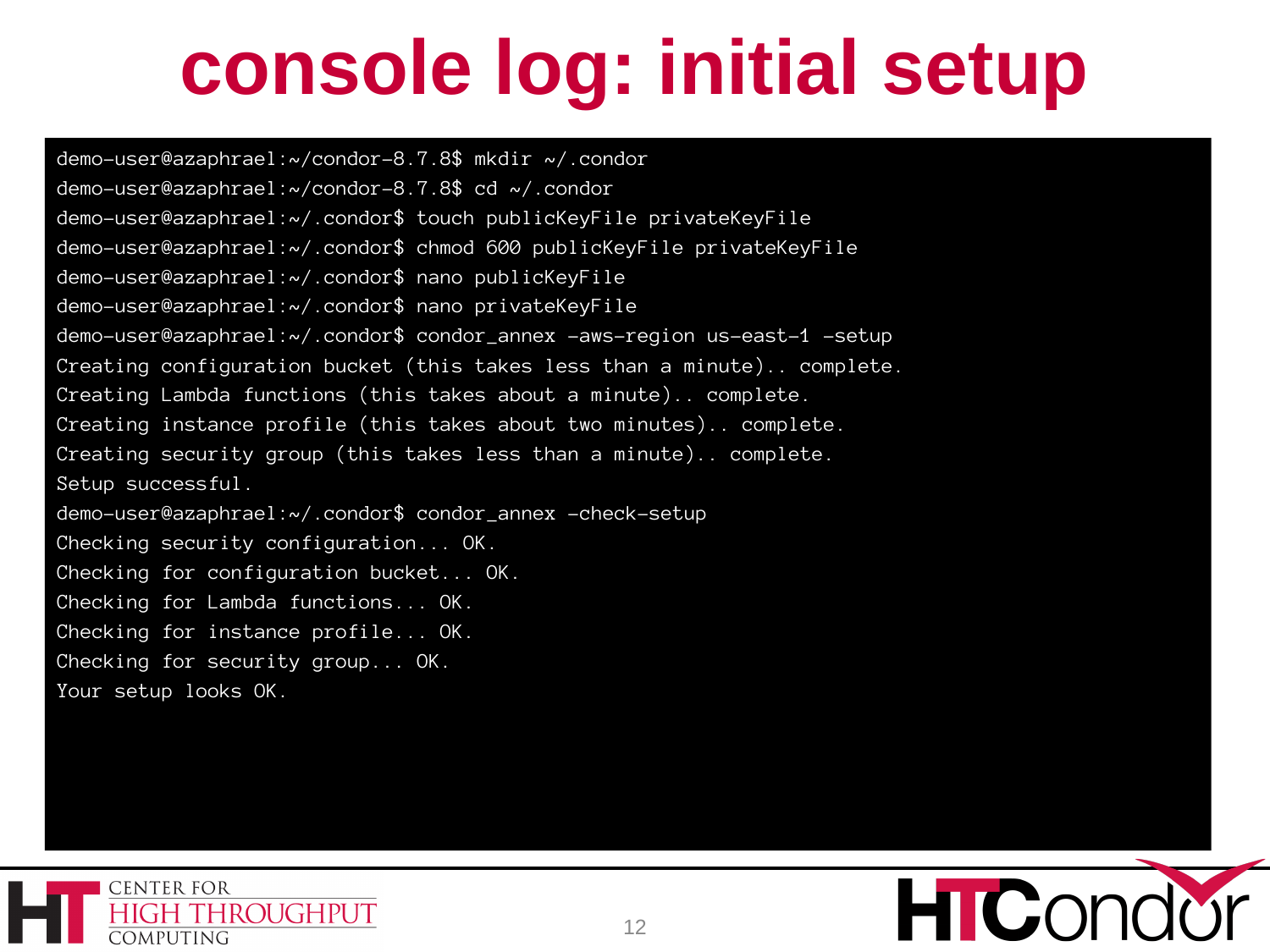

# console log: initial setup
demo-user@azaphrael:~/condor-8.7.8$ mkdir ~/.condor
demo-user@azaphrael:~/condor-8.7.8$ cd ~/.condor
demo-user@azaphrael:~/.condor$ touch publicKeyFile privateKeyFile
demo-user@azaphrael:~/.condor$ chmod 600 publicKeyFile privateKeyFile
demo-user@azaphrael:~/.condor$ nano publicKeyFile
demo-user@azaphrael:~/.condor$ nano privateKeyFile
demo-user@azaphrael:~/.condor$ condor_annex -aws-region us-east-1 -setup
Creating configuration bucket (this takes less than a minute).. complete.
Creating Lambda functions (this takes about a minute).. complete.
Creating instance profile (this takes about two minutes).. complete.
Creating security group (this takes less than a minute).. complete.
Setup successful.
demo-user@azaphrael:~/.condor$ condor_annex -check-setup
Checking security configuration... OK.
Checking for configuration bucket... OK.
Checking for Lambda functions... OK.
Checking for instance profile... OK.
Checking for security group... OK.
Your setup looks OK.

12